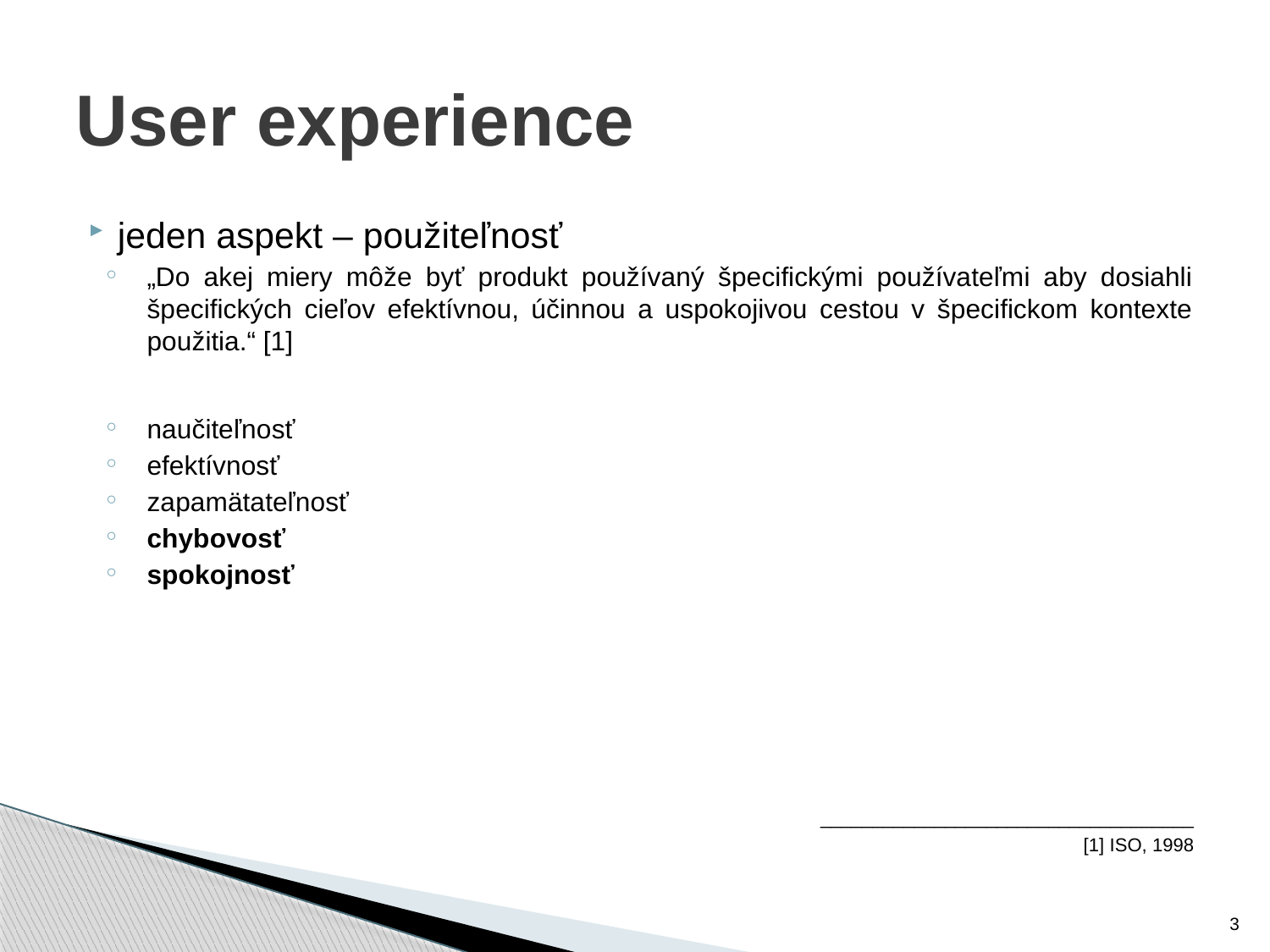

# User experience
jeden aspekt – použiteľnosť
„Do akej miery môže byť produkt používaný špecifickými používateľmi aby dosiahli špecifických cieľov efektívnou, účinnou a uspokojivou cestou v špecifickom kontexte použitia.“ [1]

naučiteľnosť
efektívnosť
zapamätateľnosť
chybovosť
spokojnosť

____________________________________
[1] ISO, 1998
3